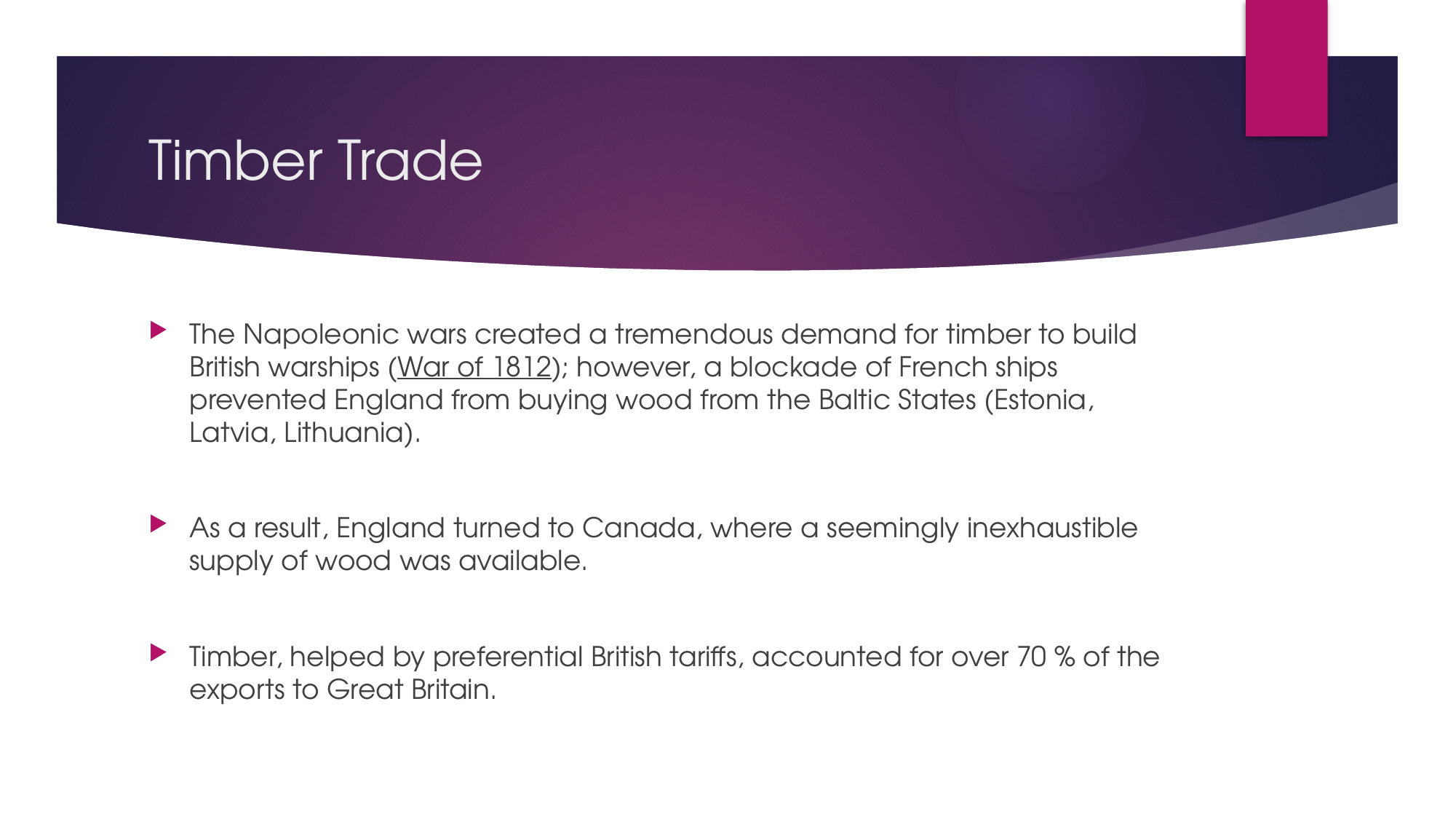

# Timber Trade
The Napoleonic wars created a tremendous demand for timber to build British warships (War of 1812); however, a blockade of French ships prevented England from buying wood from the Baltic States (Estonia, Latvia, Lithuania).

As a result, England turned to Canada, where a seemingly inexhaustible supply of wood was available.

Timber, helped by preferential British tariffs, accounted for over 70 % of the exports to Great Britain.